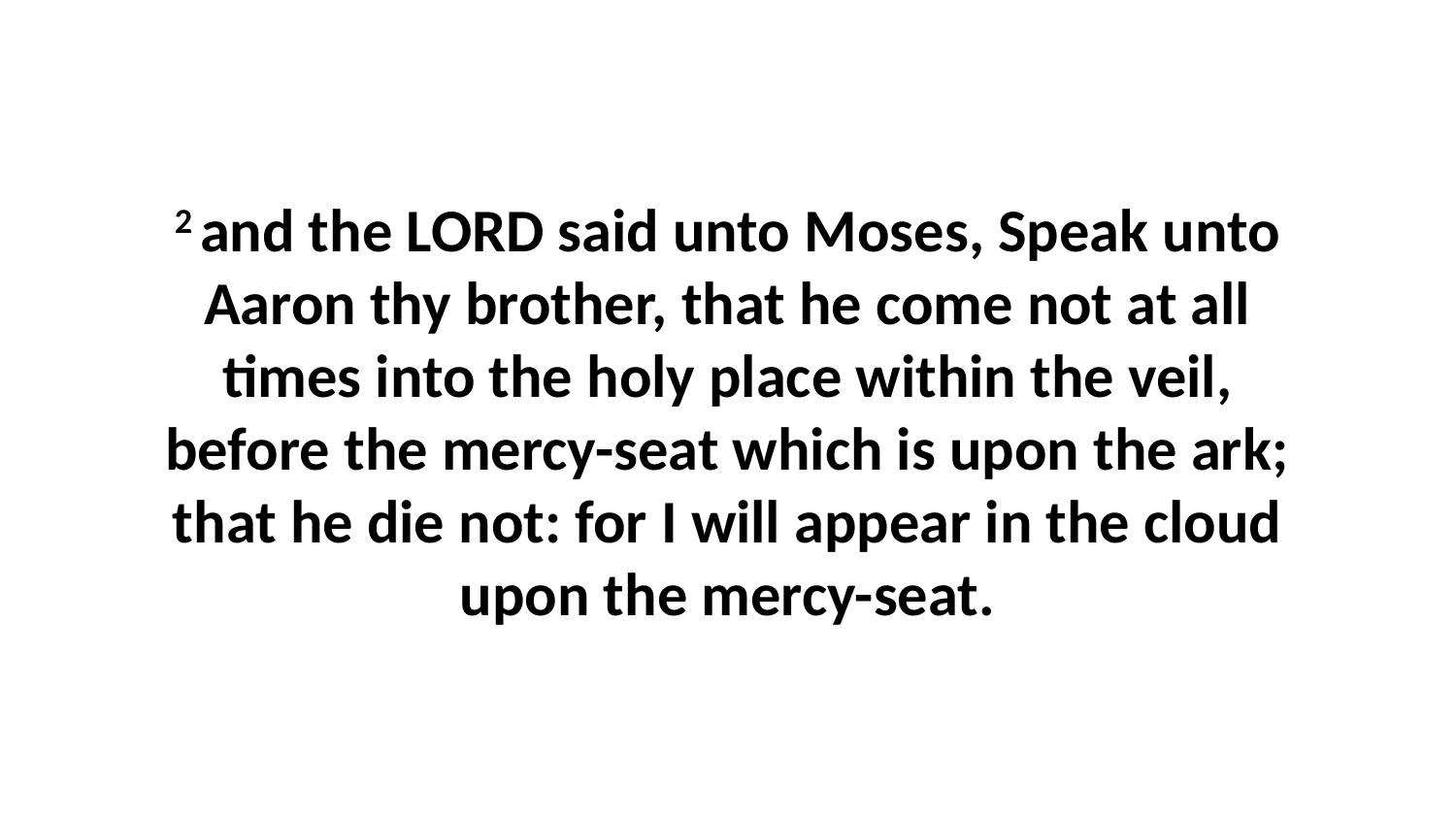

2 and the LORD said unto Moses, Speak unto Aaron thy brother, that he come not at all times into the holy place within the veil, before the mercy-seat which is upon the ark; that he die not: for I will appear in the cloud upon the mercy-seat.